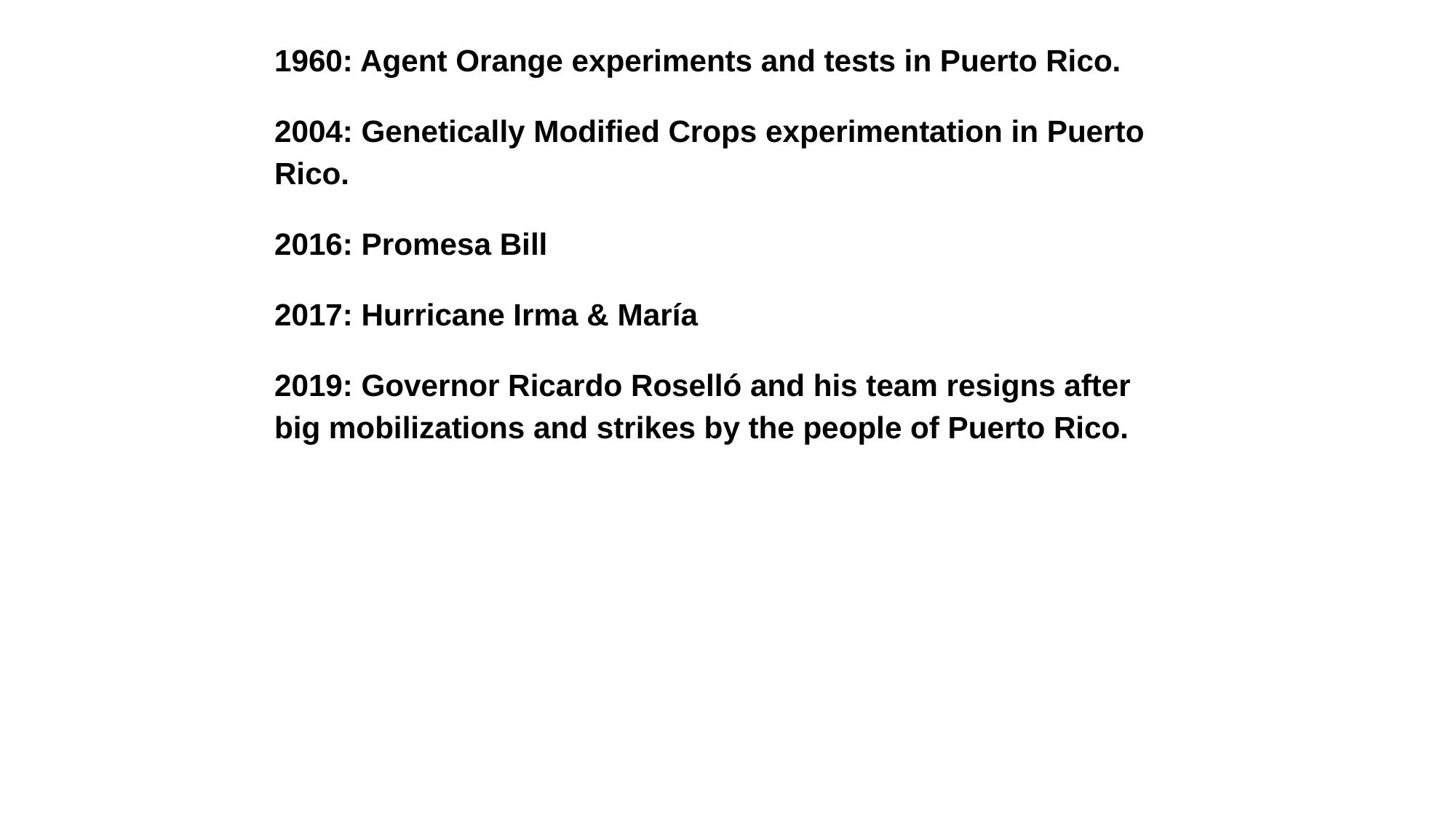

1960: Agent Orange experiments and tests in Puerto Rico.
2004: Genetically Modified Crops experimentation in Puerto Rico.
2016: Promesa Bill
2017: Hurricane Irma & María
2019: Governor Ricardo Roselló and his team resigns after big mobilizations and strikes by the people of Puerto Rico.